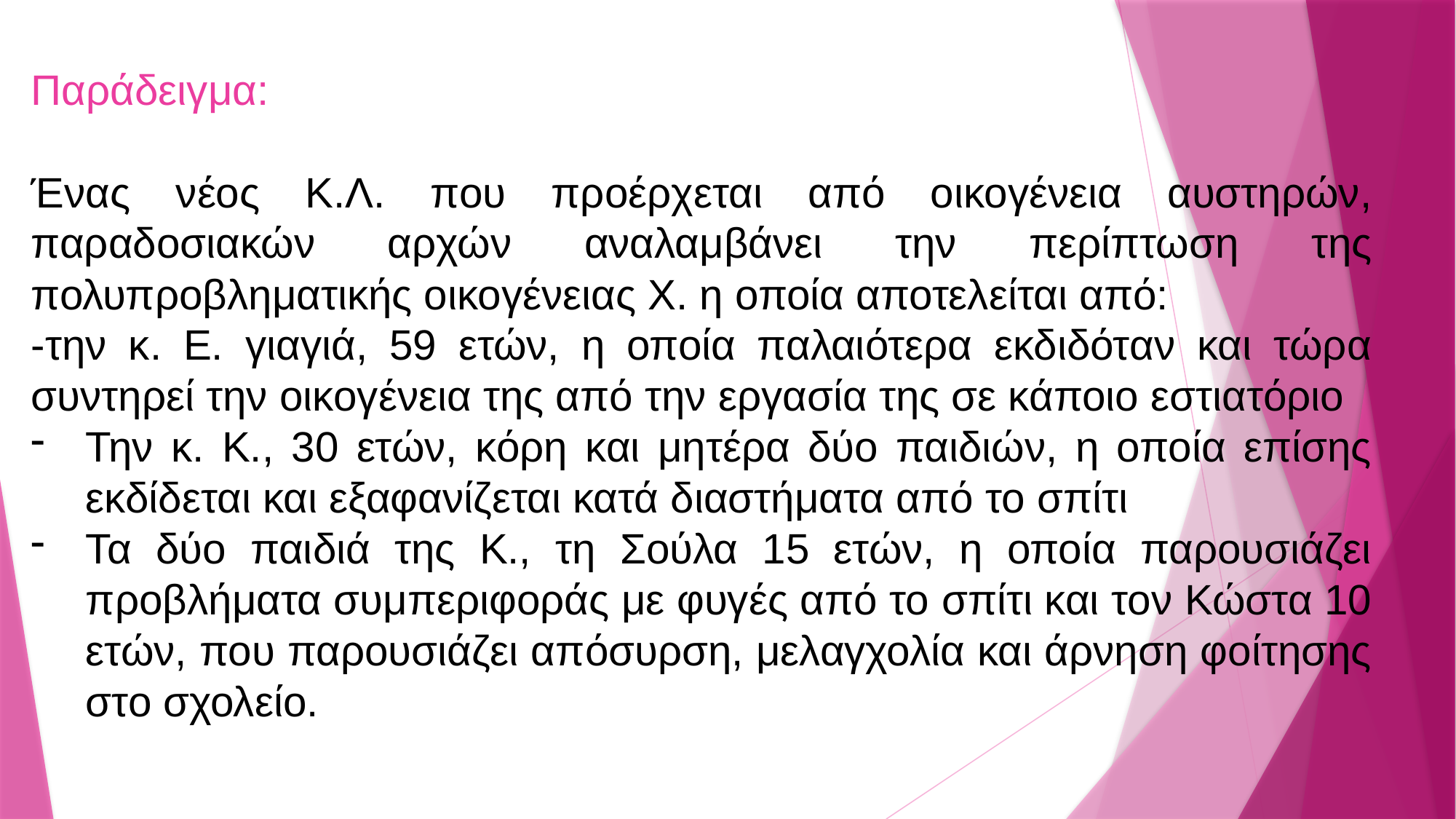

Παράδειγμα:

Ένας νέος Κ.Λ. που προέρχεται από οικογένεια αυστηρών, παραδοσιακών αρχών αναλαμβάνει την περίπτωση της πολυπροβληματικής οικογένειας Χ. η οποία αποτελείται από:
-την κ. Ε. γιαγιά, 59 ετών, η οποία παλαιότερα εκδιδόταν και τώρα συντηρεί την οικογένεια της από την εργασία της σε κάποιο εστιατόριο
Την κ. Κ., 30 ετών, κόρη και μητέρα δύο παιδιών, η οποία επίσης εκδίδεται και εξαφανίζεται κατά διαστήματα από το σπίτι
Τα δύο παιδιά της Κ., τη Σούλα 15 ετών, η οποία παρουσιάζει προβλήματα συμπεριφοράς με φυγές από το σπίτι και τον Κώστα 10 ετών, που παρουσιάζει απόσυρση, μελαγχολία και άρνηση φοίτησης στο σχολείο.